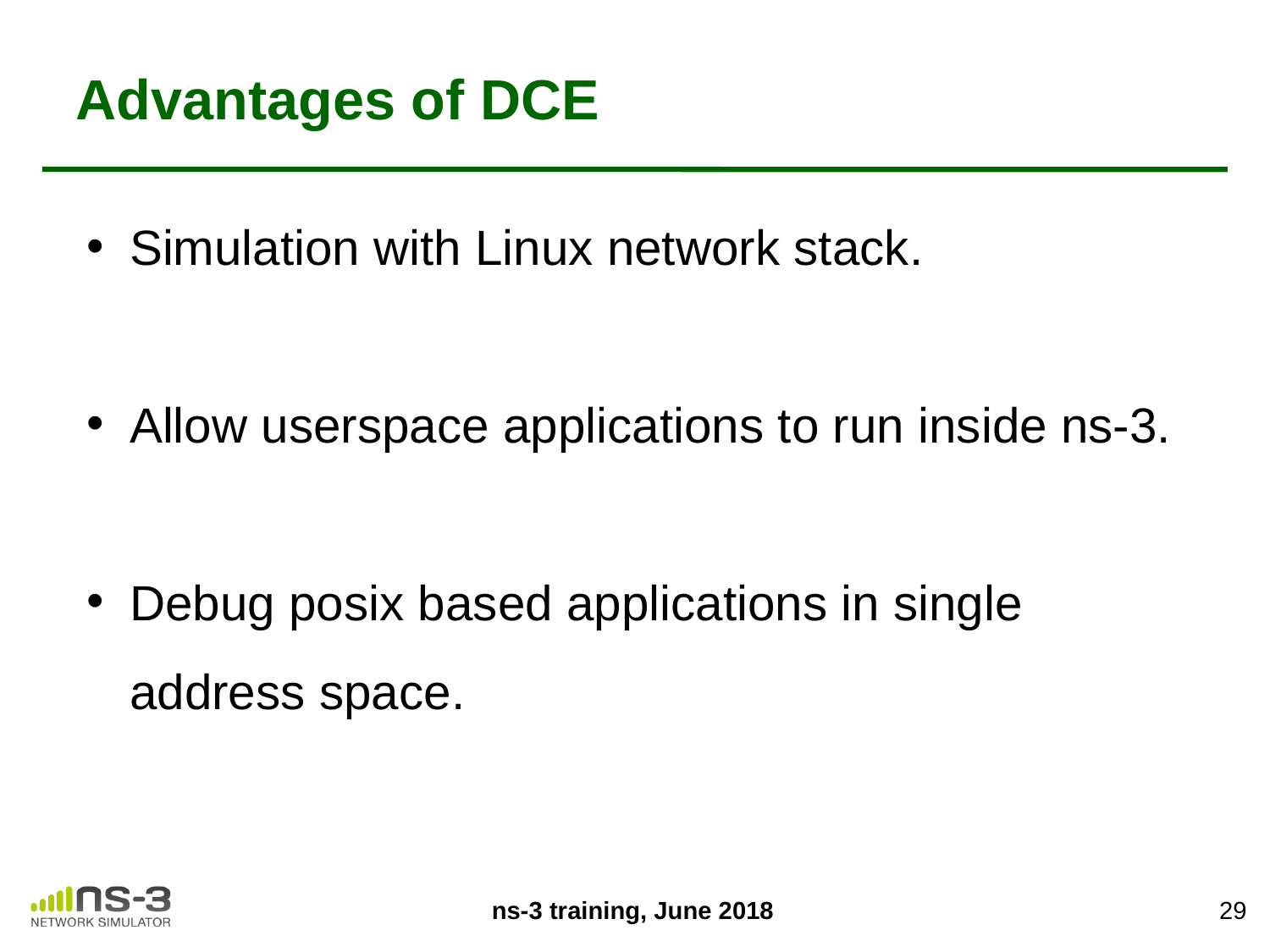

# Advantages of DCE
Simulation with Linux network stack.

Allow userspace applications to run inside ns-3.

Debug posix based applications in single address space.

29
ns-3 training, June 2018